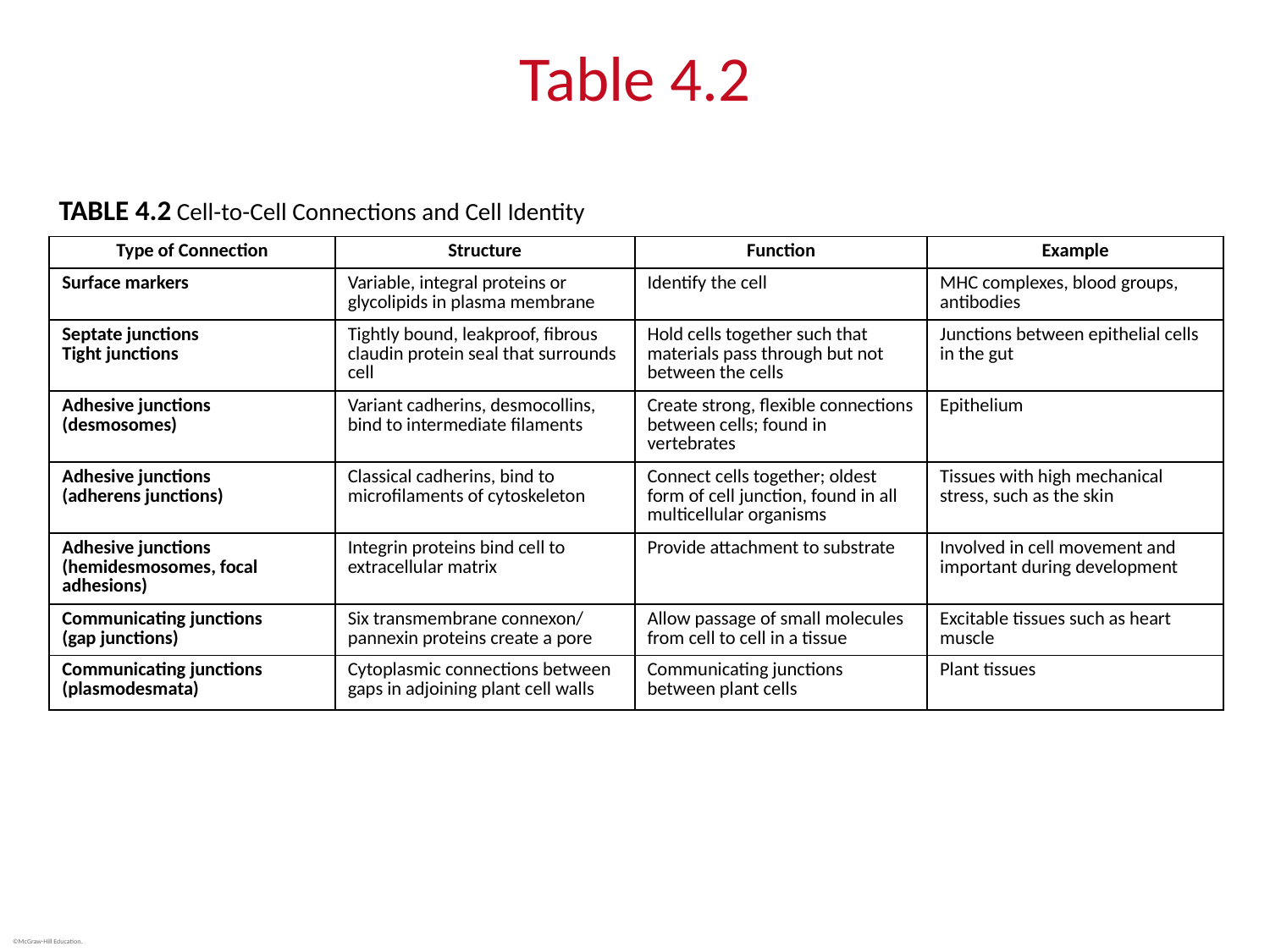

# Table 4.2
TABLE 4.2 Cell-to-Cell Connections and Cell Identity
| Type of Connection | Structure | Function | Example |
| --- | --- | --- | --- |
| Surface markers | Variable, integral proteins or glycolipids in plasma membrane | Identify the cell | MHC complexes, blood groups, antibodies |
| Septate junctions Tight junctions | Tightly bound, leakproof, fibrous claudin protein seal that surrounds cell | Hold cells together such that materials pass through but not between the cells | Junctions between epithelial cells in the gut |
| Adhesive junctions (desmosomes) | Variant cadherins, desmocollins, bind to intermediate filaments | Create strong, flexible connections between cells; found in vertebrates | Epithelium |
| Adhesive junctions (adherens junctions) | Classical cadherins, bind to microfilaments of cytoskeleton | Connect cells together; oldest form of cell junction, found in all multicellular organisms | Tissues with high mechanical stress, such as the skin |
| Adhesive junctions (hemidesmosomes, focal adhesions) | Integrin proteins bind cell to extracellular matrix | Provide attachment to substrate | Involved in cell movement and important during development |
| Communicating junctions (gap junctions) | Six transmembrane connexon/ pannexin proteins create a pore | Allow passage of small molecules from cell to cell in a tissue | Excitable tissues such as heart muscle |
| Communicating junctions (plasmodesmata) | Cytoplasmic connections between gaps in adjoining plant cell walls | Communicating junctions between plant cells | Plant tissues |